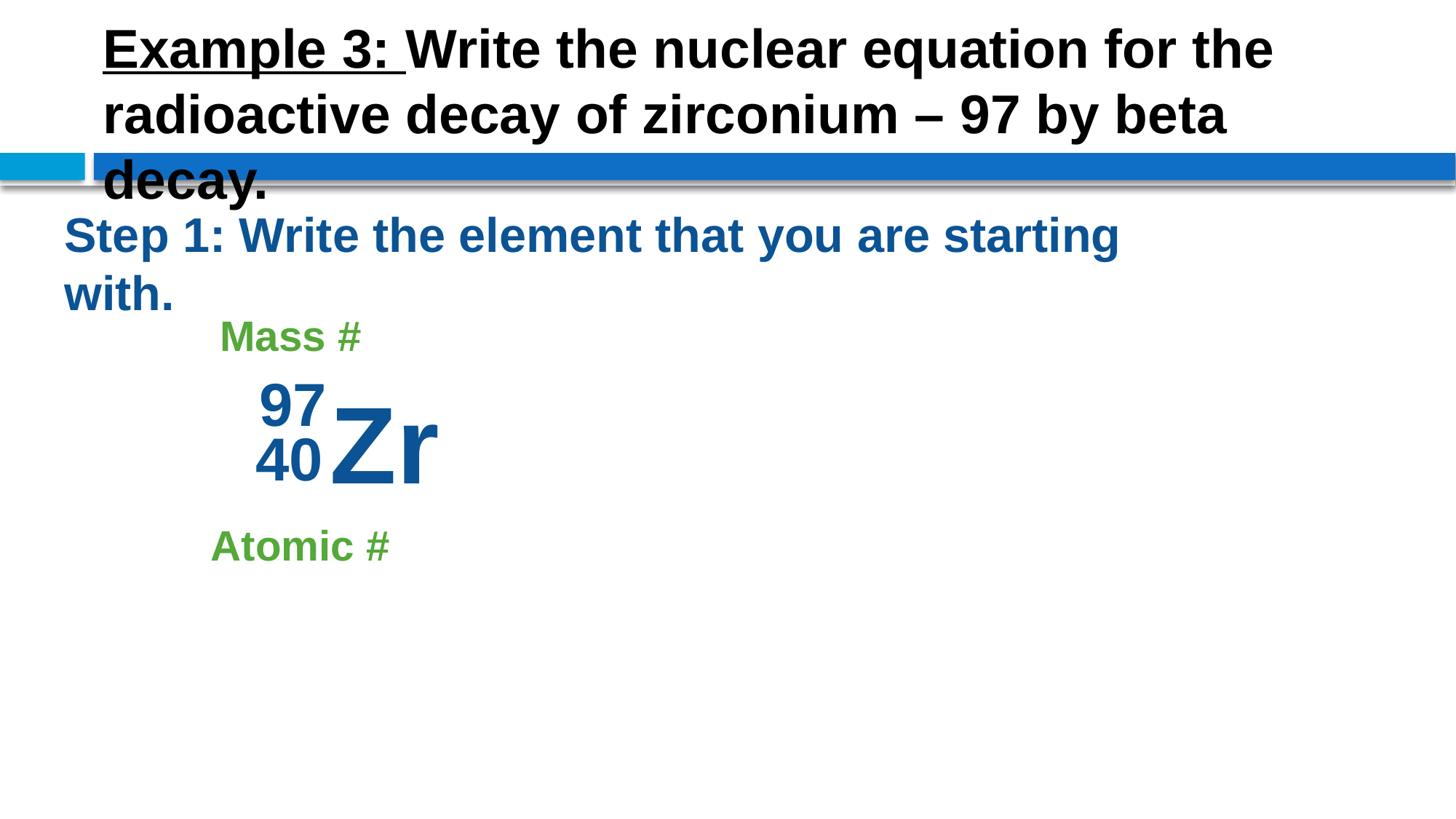

Example 3: Write the nuclear equation for the radioactive decay of zirconium – 97 by beta decay.

Step 1: Write the element that you are starting with.
Mass #
97
Zr
40
Atomic #